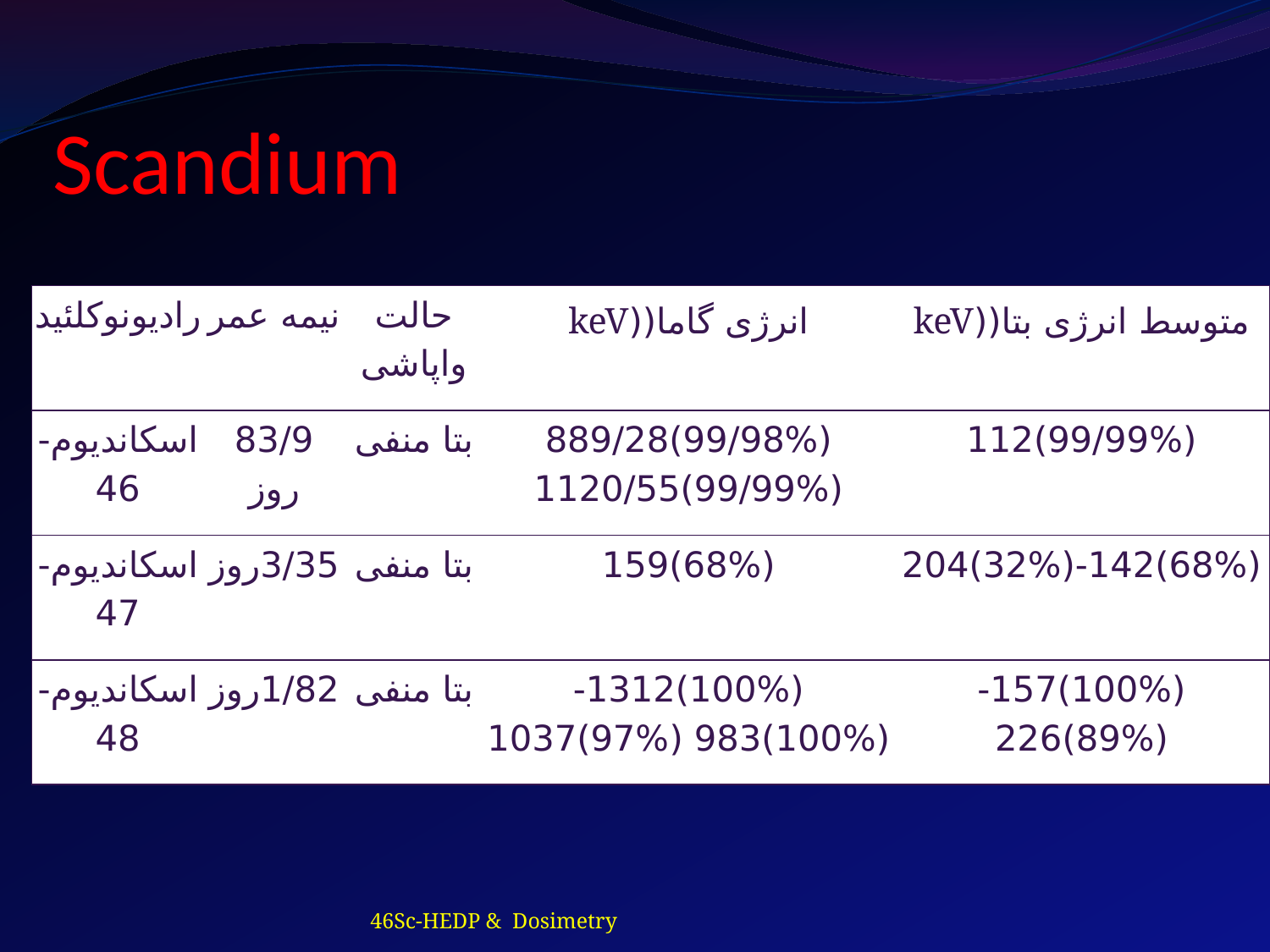

# Scandium
| رادیونوکلئید | نیمه عمر | حالت واپاشی | انرژی گاما((keV | متوسط انرژی بتا((keV |
| --- | --- | --- | --- | --- |
| اسکاندیوم-46 | 83/9 روز | بتا منفی | (99/98%)889/28 (99/99%)1120/55 | (99/99%)112 |
| اسکاندیوم-47 | 3/35روز | بتا منفی | (68%)159 | (68%)142-(32%)204 |
| اسکاندیوم-48 | 1/82روز | بتا منفی | (100%)1312-(100%)983 (97%)1037 | (100%)157-(89%)226 |
46Sc-HEDP &  Dosimetry